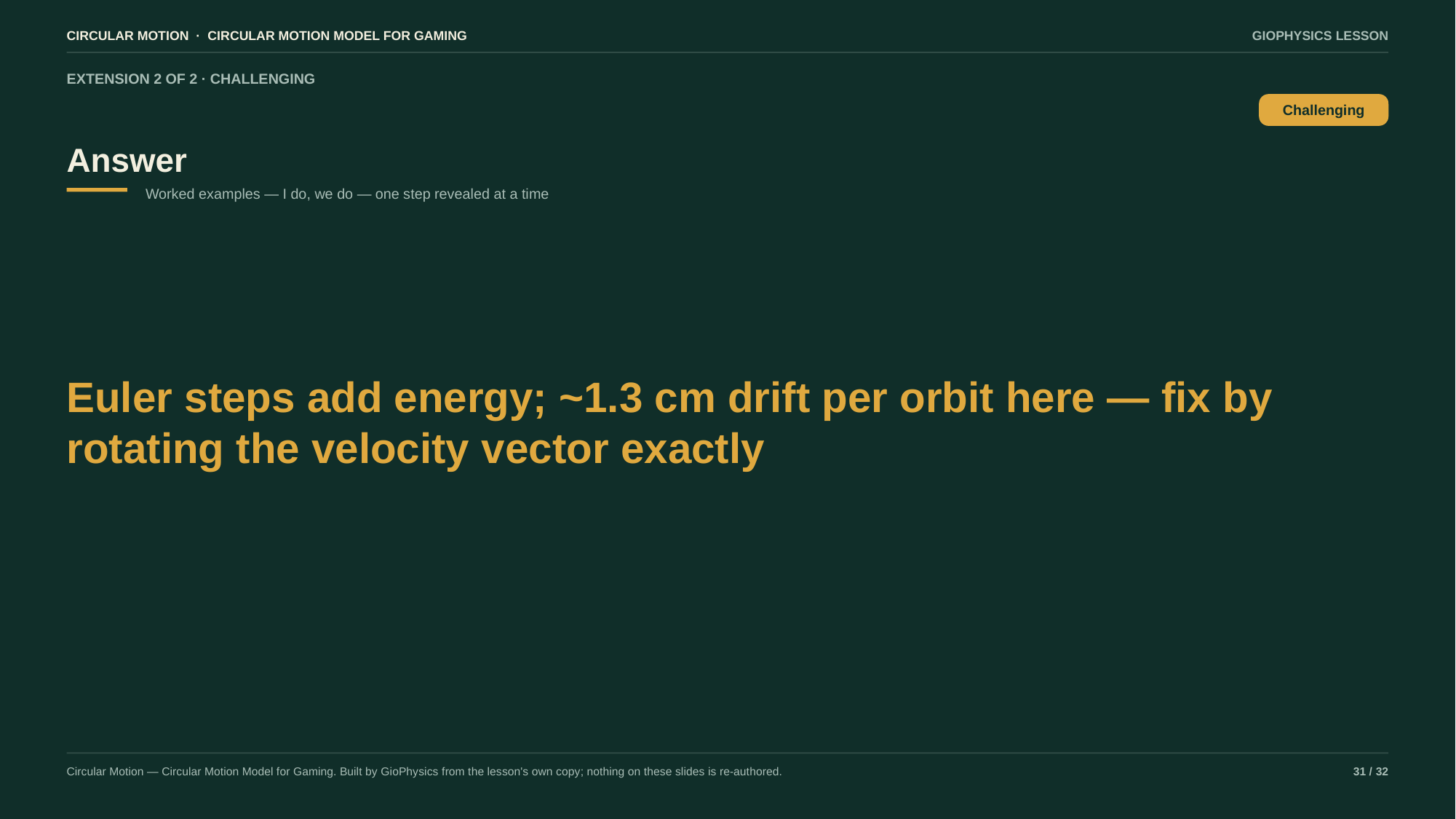

CIRCULAR MOTION  ·  CIRCULAR MOTION MODEL FOR GAMING
GIOPHYSICS LESSON

EXTENSION 2 OF 2 · CHALLENGING
Answer

Challenging
Worked examples — I do, we do — one step revealed at a time

Euler steps add energy; ~1.3 cm drift per orbit here — fix by rotating the velocity vector exactly

Circular Motion — Circular Motion Model for Gaming. Built by GioPhysics from the lesson's own copy; nothing on these slides is re-authored.
31 / 32